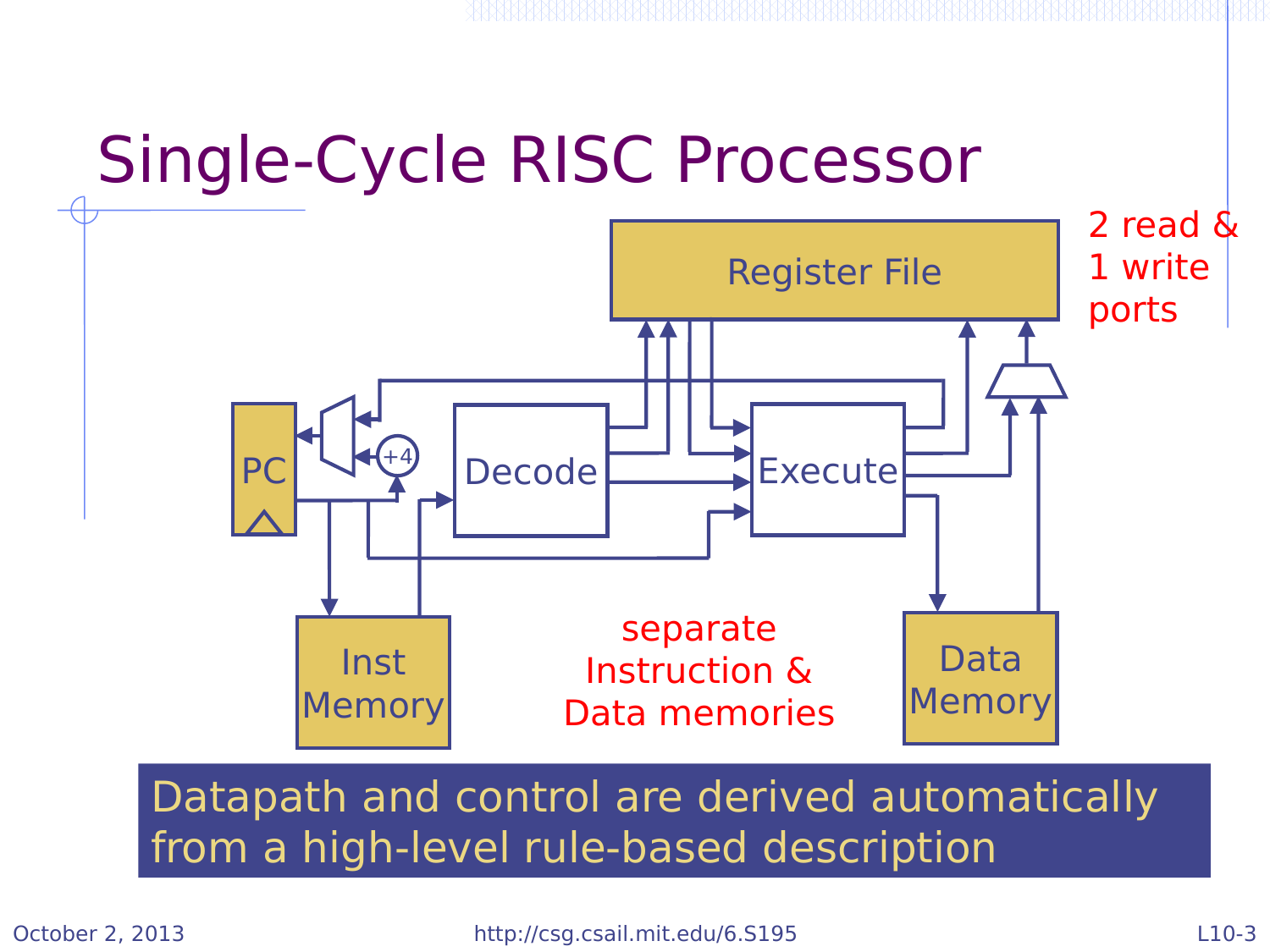

Single-Cycle RISC Processor
2 read & 1 write ports

Register File

PC
Execute
Decode

+4

Data
Memory
Inst
Memory
separate Instruction & Data memories
Datapath and control are derived automatically from a high-level rule-based description
October 2, 2013
http://csg.csail.mit.edu/6.S195
L10-3